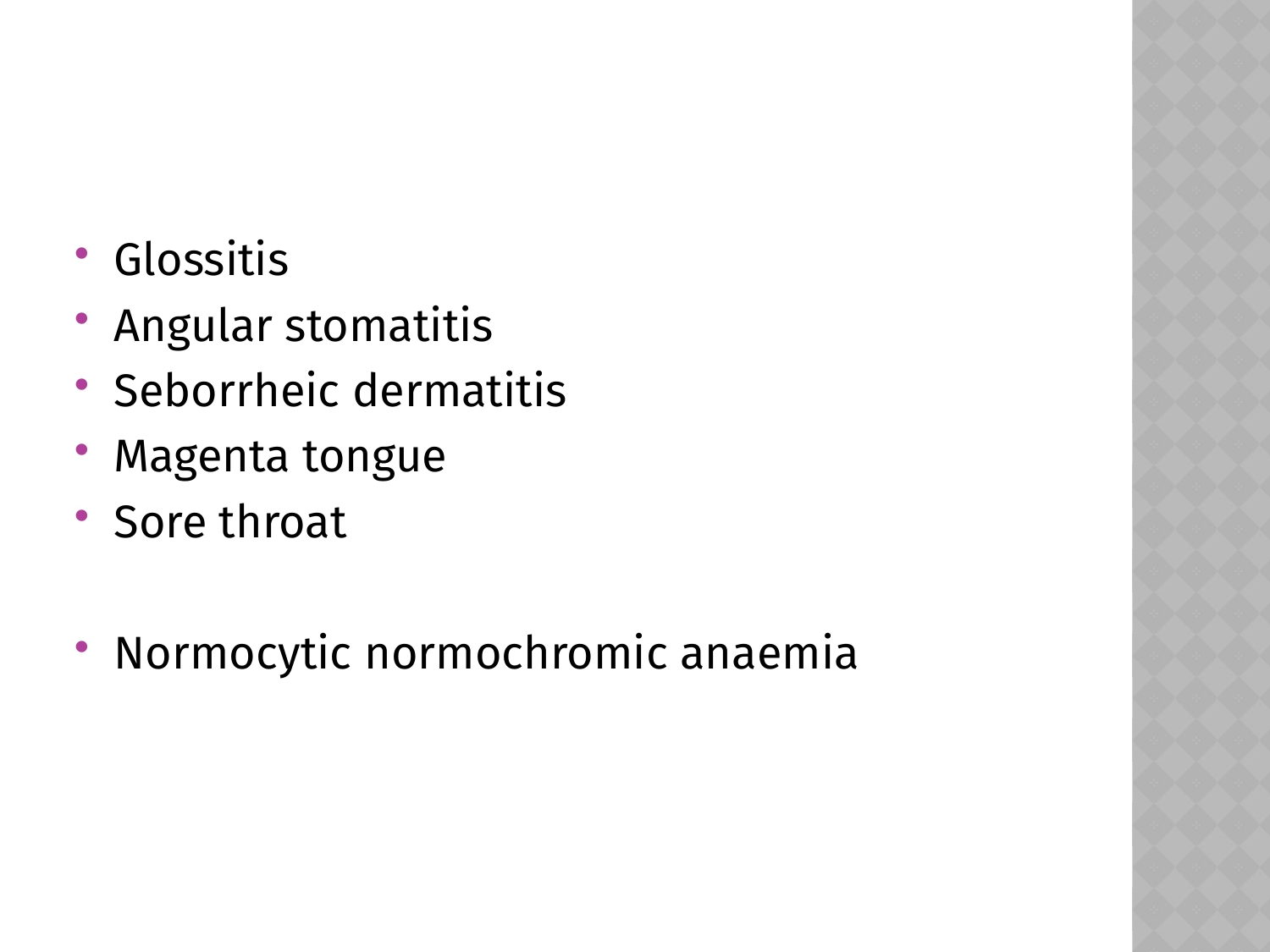

#
Glossitis
Angular stomatitis
Seborrheic dermatitis
Magenta tongue
Sore throat

Normocytic normochromic anaemia